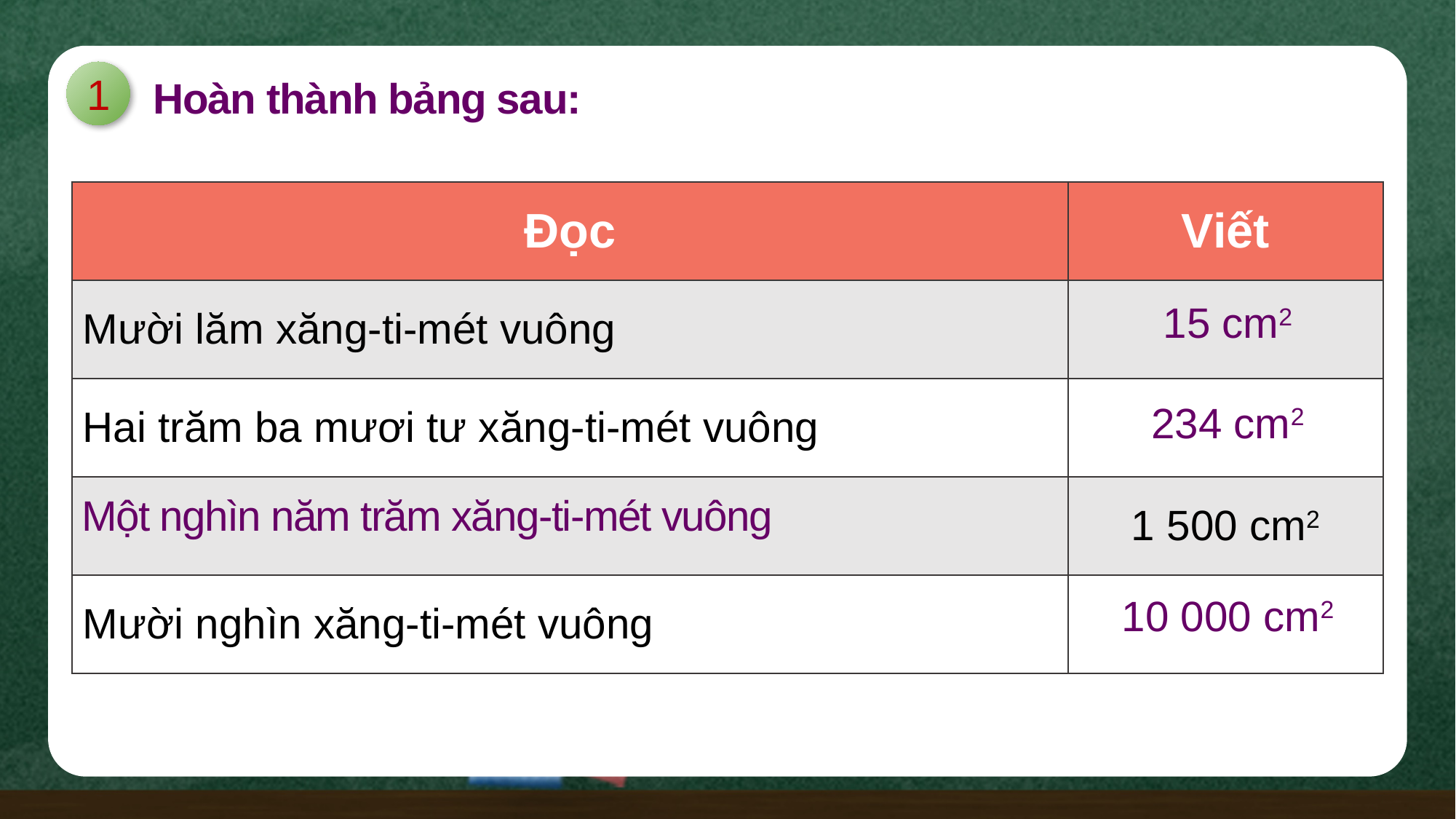

1
Hoàn thành bảng sau:
| Đọc | Viết |
| --- | --- |
| Mười lăm xăng-ti-mét vuông |  |
| Hai trăm ba mươi tư xăng-ti-mét vuông |  |
|  | 1 500 cm2 |
| Mười nghìn xăng-ti-mét vuông |  |
15 cm2
234 cm2
Một nghìn năm trăm xăng-ti-mét vuông
10 000 cm2